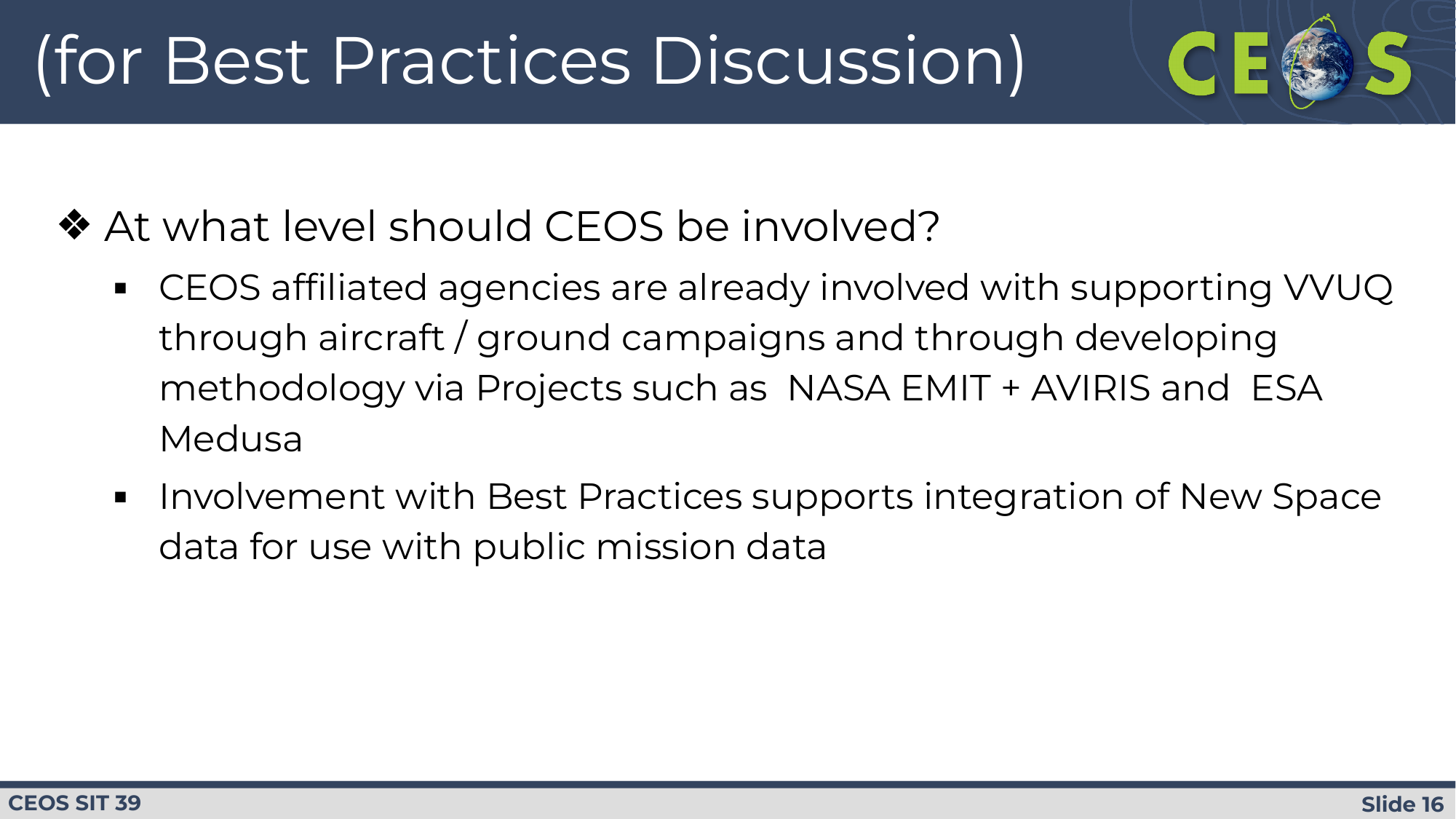

# (for Best Practices Discussion)
At what level should CEOS be involved?
CEOS affiliated agencies are already involved with supporting VVUQ through aircraft / ground campaigns and through developing methodology via Projects such as  NASA EMIT + AVIRIS and  ESA Medusa
Involvement with Best Practices supports integration of New Space data for use with public mission data